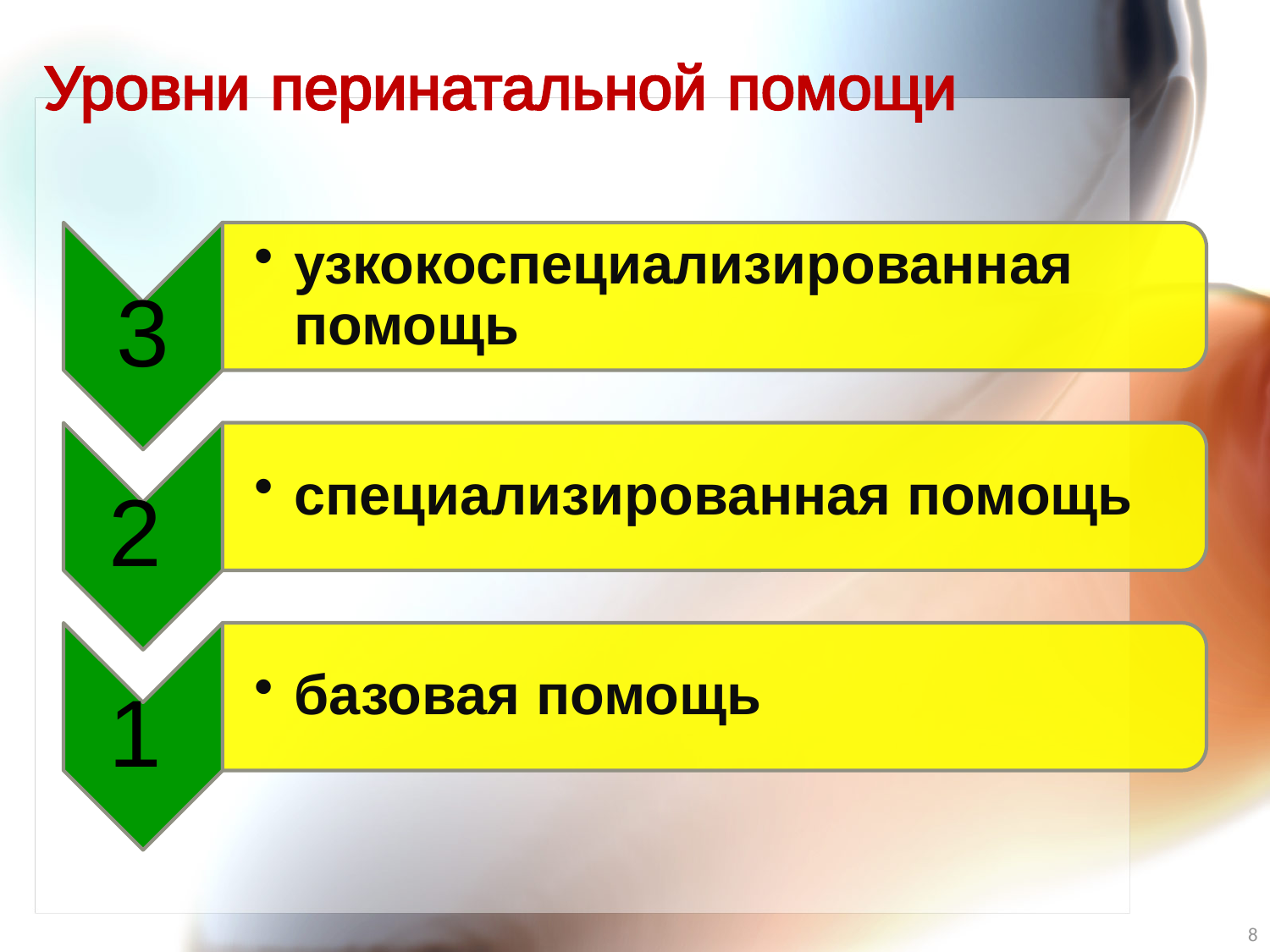

# Уровни перинатальной помощи
3
узкокоспециализированная помощь
2
специализированная помощь
1
базовая помощь
8